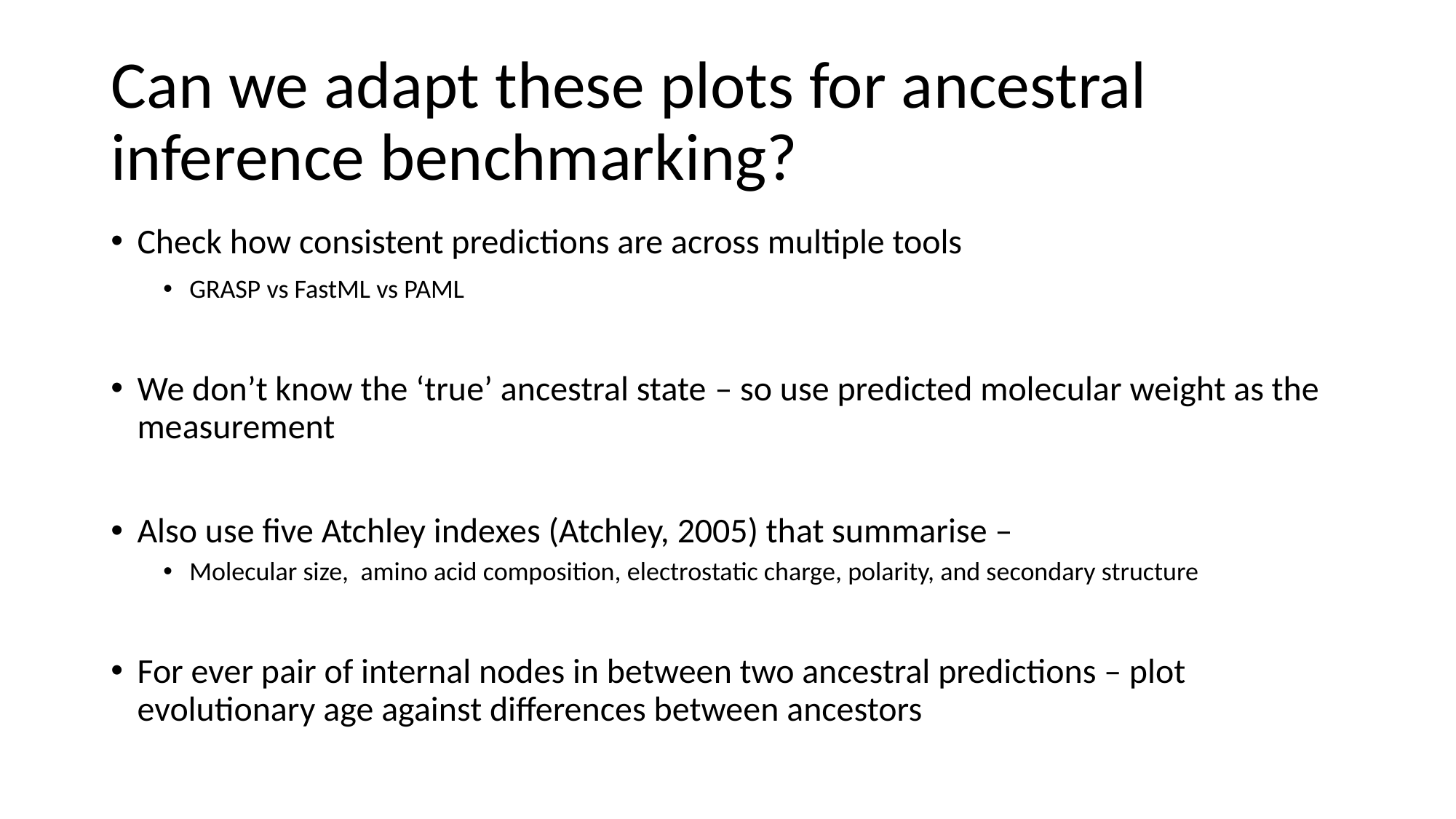

# Can we adapt these plots for ancestral inference benchmarking?
Check how consistent predictions are across multiple tools
GRASP vs FastML vs PAML

We don’t know the ‘true’ ancestral state – so use predicted molecular weight as the measurement

Also use five Atchley indexes (Atchley, 2005) that summarise –
Molecular size,  amino acid composition, electrostatic charge, polarity, and secondary structure

For ever pair of internal nodes in between two ancestral predictions – plot evolutionary age against differences between ancestors